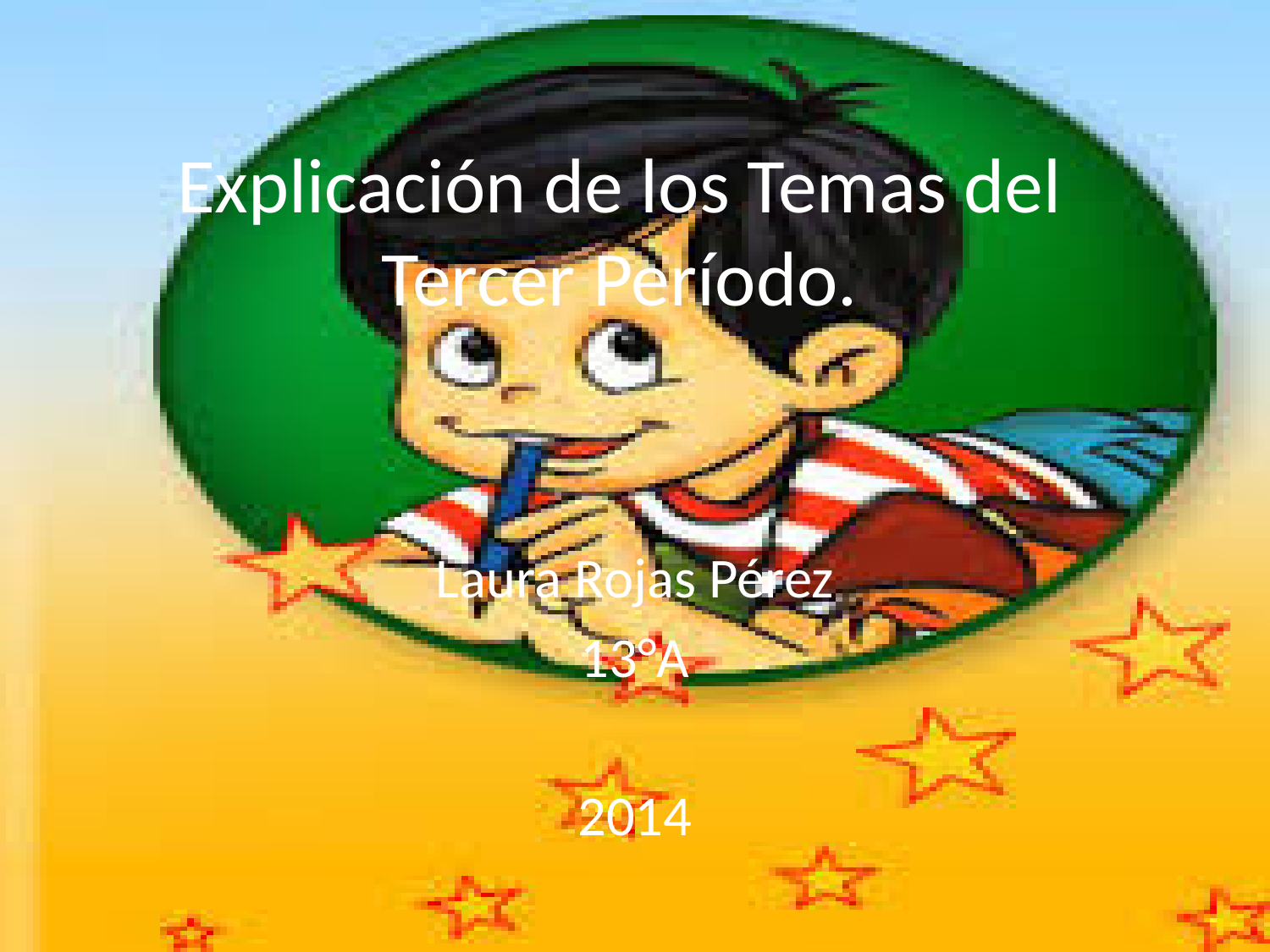

# Explicación de los Temas del Tercer Período.

Laura Rojas Pérez
13°A

2014